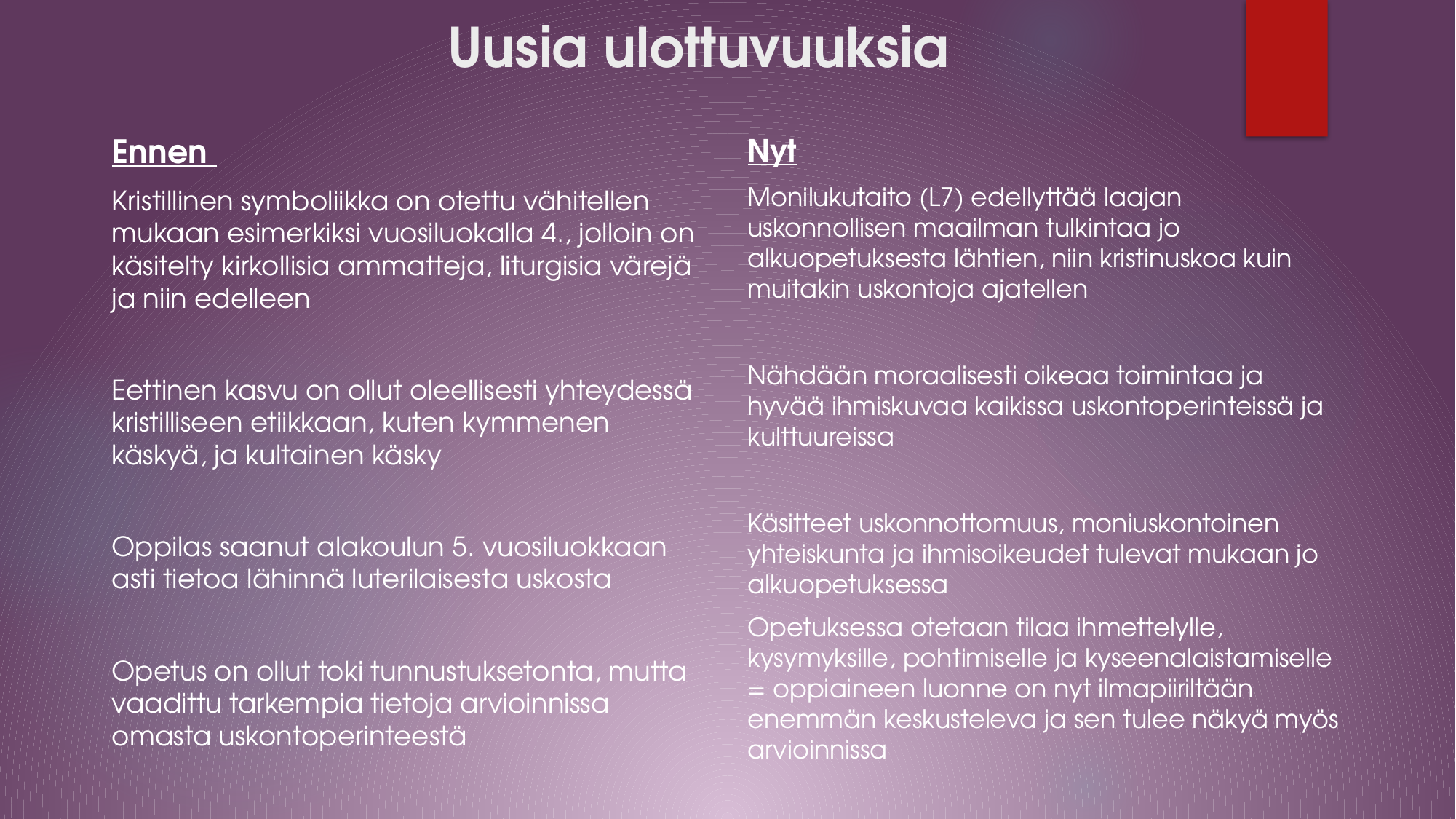

# Uusia ulottuvuuksia
Ennen
Kristillinen symboliikka on otettu vähitellen mukaan esimerkiksi vuosiluokalla 4., jolloin on käsitelty kirkollisia ammatteja, liturgisia värejä ja niin edelleen

Eettinen kasvu on ollut oleellisesti yhteydessä kristilliseen etiikkaan, kuten kymmenen käskyä, ja kultainen käsky

Oppilas saanut alakoulun 5. vuosiluokkaan asti tietoa lähinnä luterilaisesta uskosta

Opetus on ollut toki tunnustuksetonta, mutta vaadittu tarkempia tietoja arvioinnissa omasta uskontoperinteestä

Nyt
Monilukutaito (L7) edellyttää laajan uskonnollisen maailman tulkintaa jo alkuopetuksesta lähtien, niin kristinuskoa kuin muitakin uskontoja ajatellen

Nähdään moraalisesti oikeaa toimintaa ja hyvää ihmiskuvaa kaikissa uskontoperinteissä ja kulttuureissa

Käsitteet uskonnottomuus, moniuskontoinen yhteiskunta ja ihmisoikeudet tulevat mukaan jo alkuopetuksessa
Opetuksessa otetaan tilaa ihmettelylle, kysymyksille, pohtimiselle ja kyseenalaistamiselle = oppiaineen luonne on nyt ilmapiiriltään enemmän keskusteleva ja sen tulee näkyä myös arvioinnissa